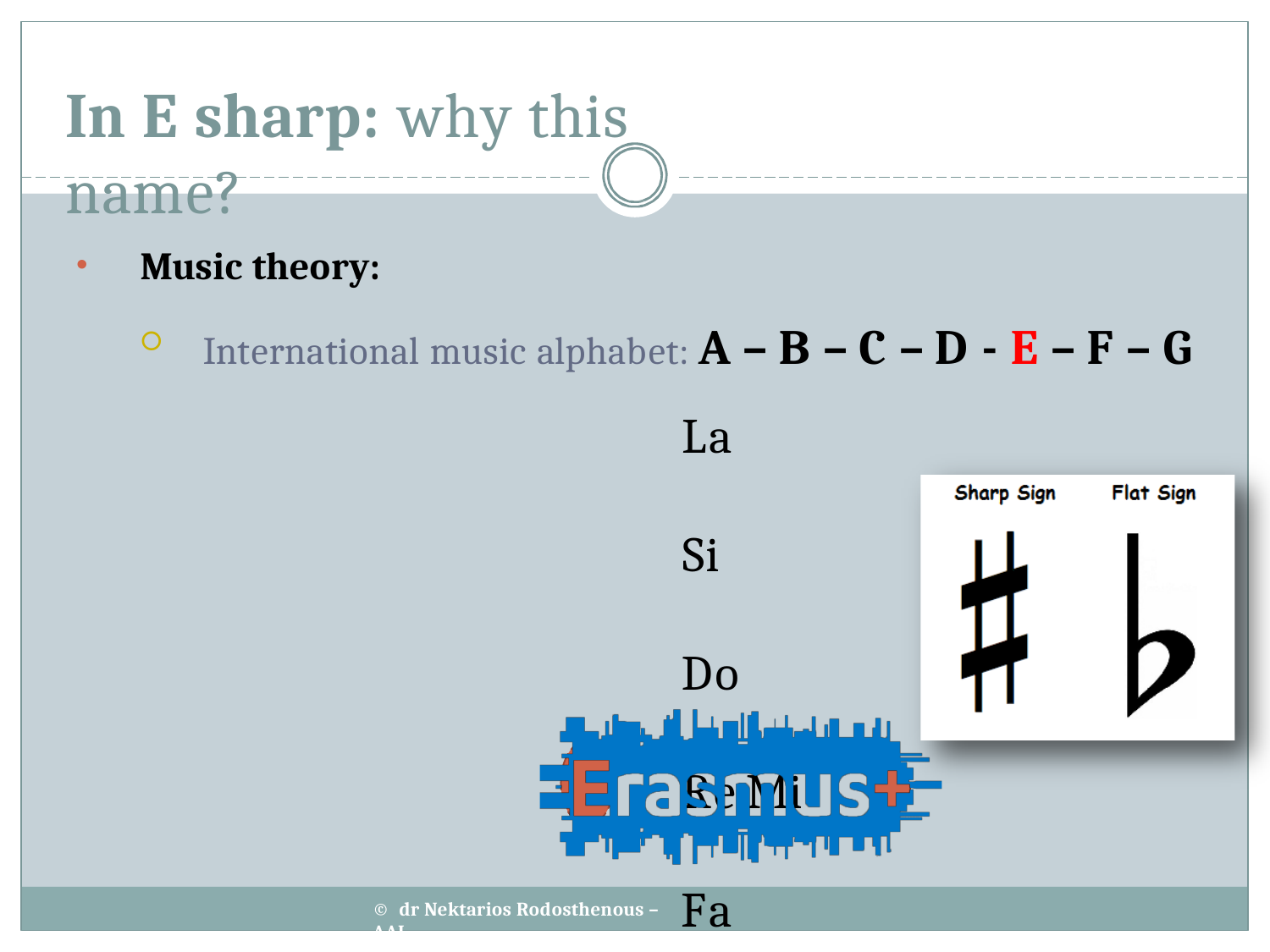

In E sharp: why this name?

Music theory:
International music alphabet: A – B – C – D - E – F – G
La	Si	Do	Re Mi	Fa	Sol
Accidentals/ Alterations:

How does it relate to our programme?

©  dr Nektarios Rodosthenous – AAL